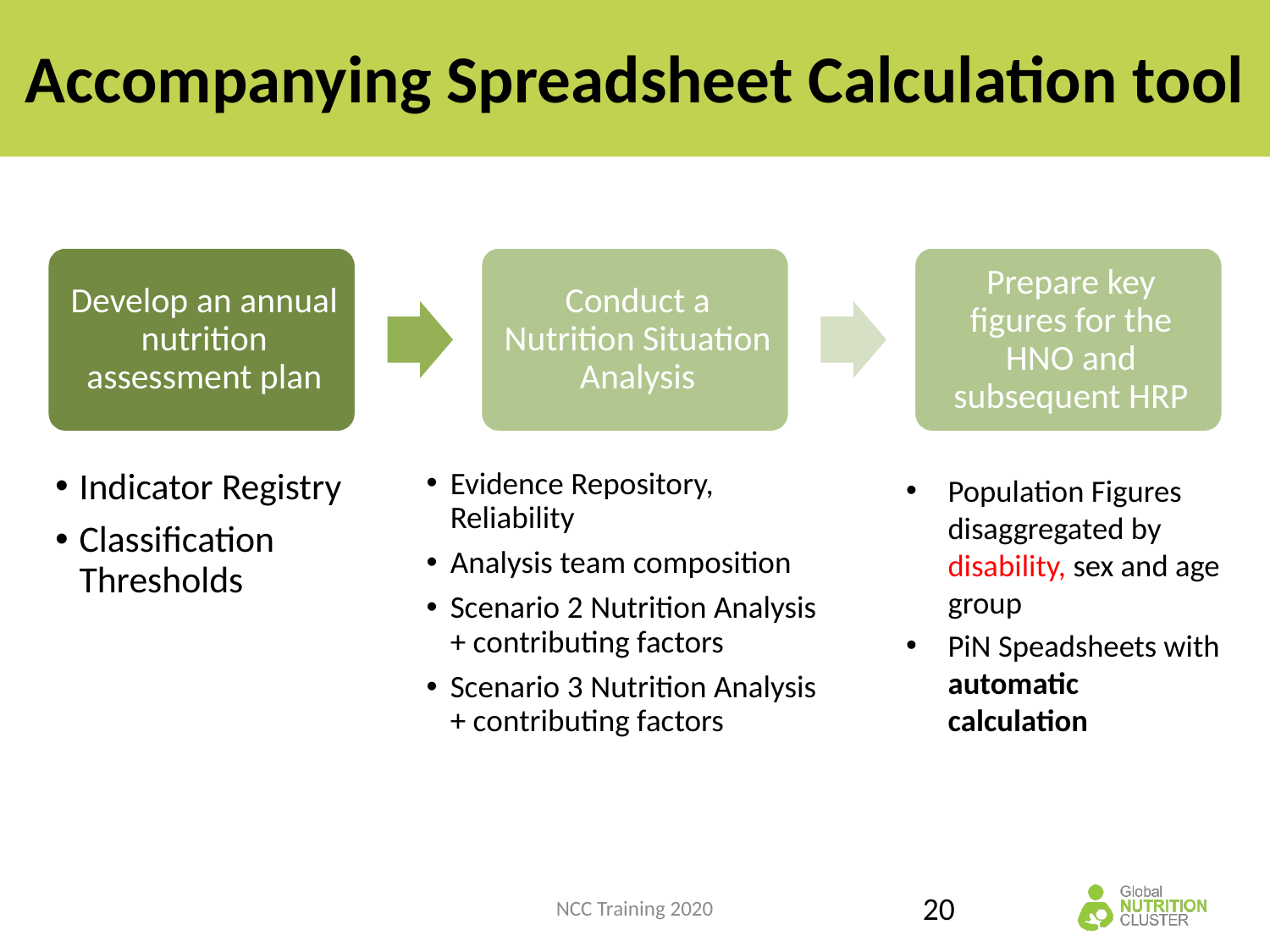

Accompanying Spreadsheet Calculation tool
Develop an annual nutrition assessment plan

Conduct a Nutrition Situation Analysis

Prepare key figures for the HNO and subsequent HRP
Evidence Repository, Reliability
Analysis team composition
Scenario 2 Nutrition Analysis + contributing factors
Scenario 3 Nutrition Analysis + contributing factors

Indicator Registry
Classification Thresholds

Population Figures disaggregated by disability, sex and age group
PiN Speadsheets with automatic calculation

NCC Training 2020
20